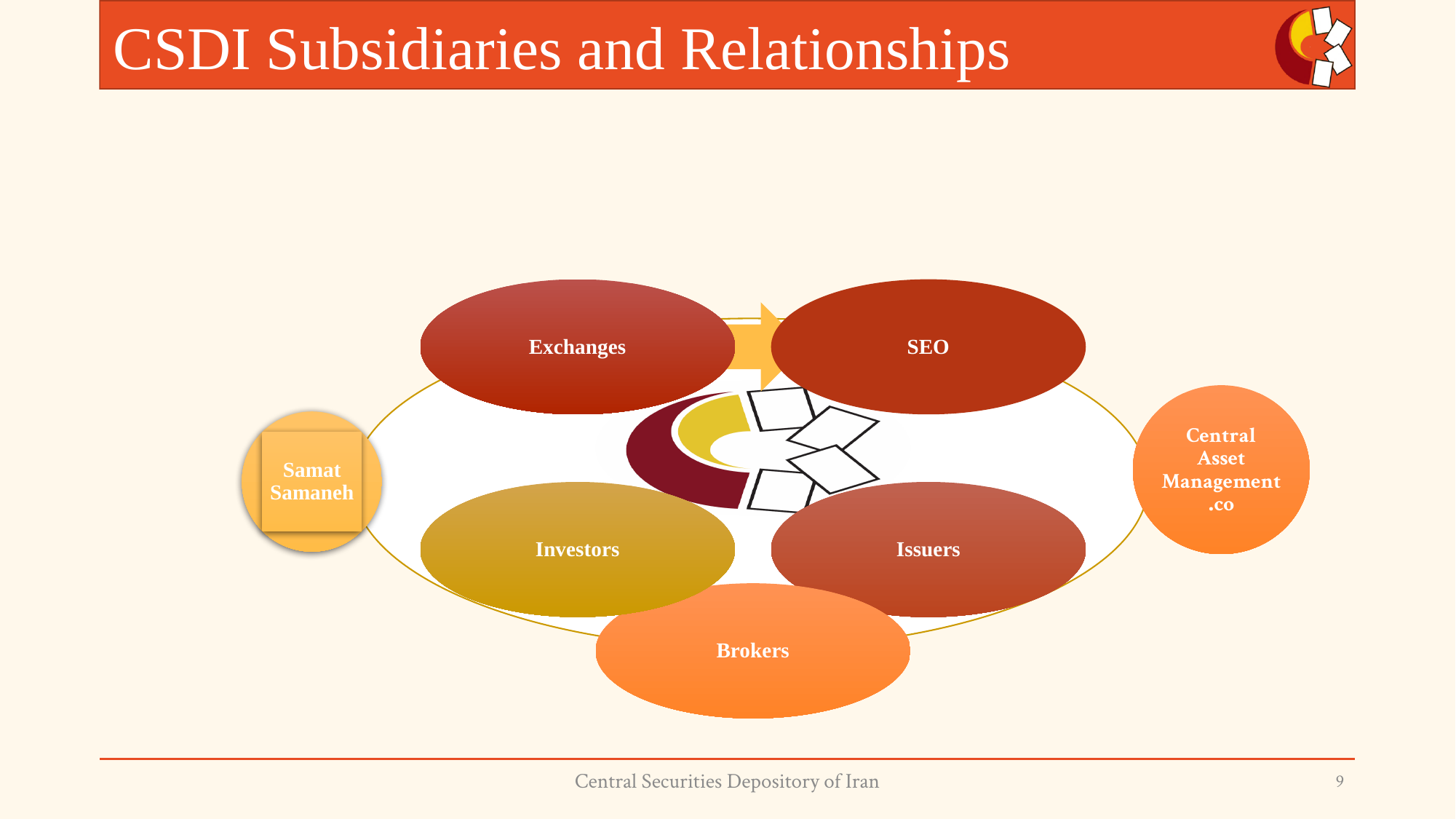

# CSDI Subsidiaries and Relationships
SEO
Issuers
Exchanges
Investors
Brokers

Central Asset Management co.

Samat Samaneh
Central Securities Depository of Iran
9